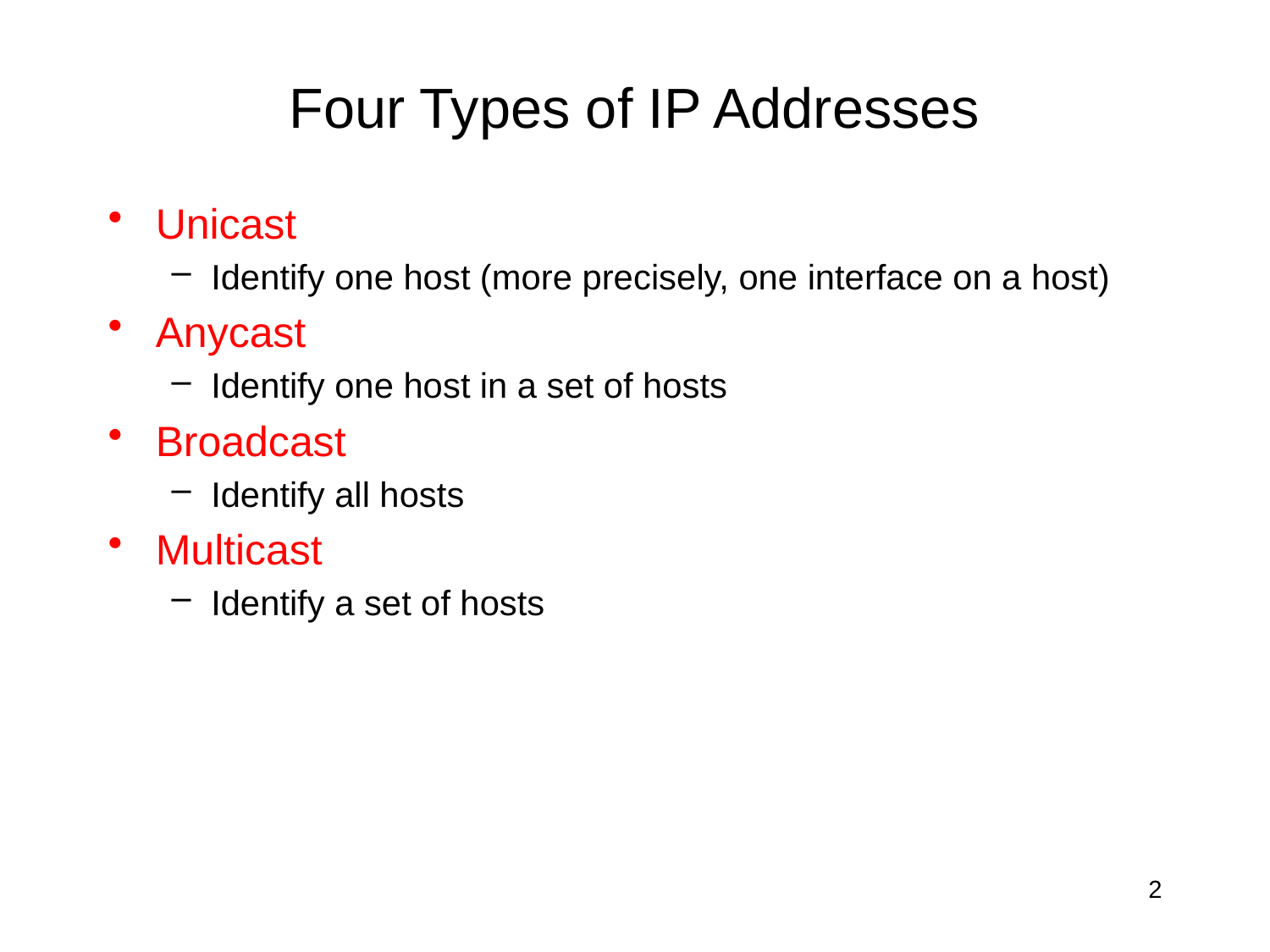

# Four Types of IP Addresses
Unicast
Identify one host (more precisely, one interface on a host)
Anycast
Identify one host in a set of hosts
Broadcast
Identify all hosts
Multicast
Identify a set of hosts
2